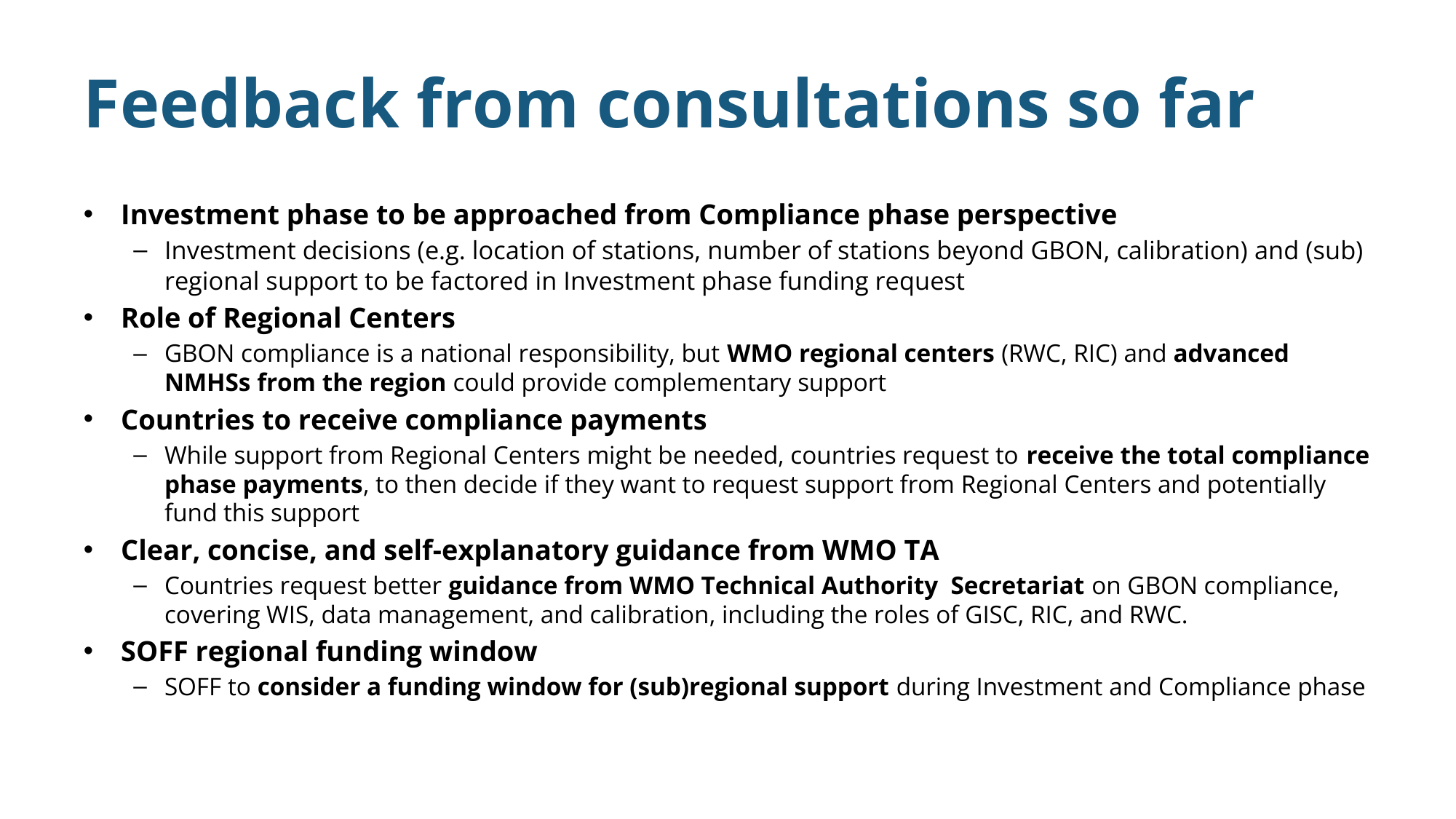

# Feedback from consultations so far
Investment phase to be approached from Compliance phase perspective
Investment decisions (e.g. location of stations, number of stations beyond GBON, calibration) and (sub) regional support to be factored in Investment phase funding request
Role of Regional Centers
GBON compliance is a national responsibility, but WMO regional centers (RWC, RIC) and advanced NMHSs from the region could provide complementary support
Countries to receive compliance payments
While support from Regional Centers might be needed, countries request to receive the total compliance phase payments, to then decide if they want to request support from Regional Centers and potentially fund this support
Clear, concise, and self-explanatory guidance from WMO TA
Countries request better guidance from WMO Technical Authority  Secretariat on GBON compliance, covering WIS, data management, and calibration, including the roles of GISC, RIC, and RWC.
SOFF regional funding window
SOFF to consider a funding window for (sub)regional support during Investment and Compliance phase